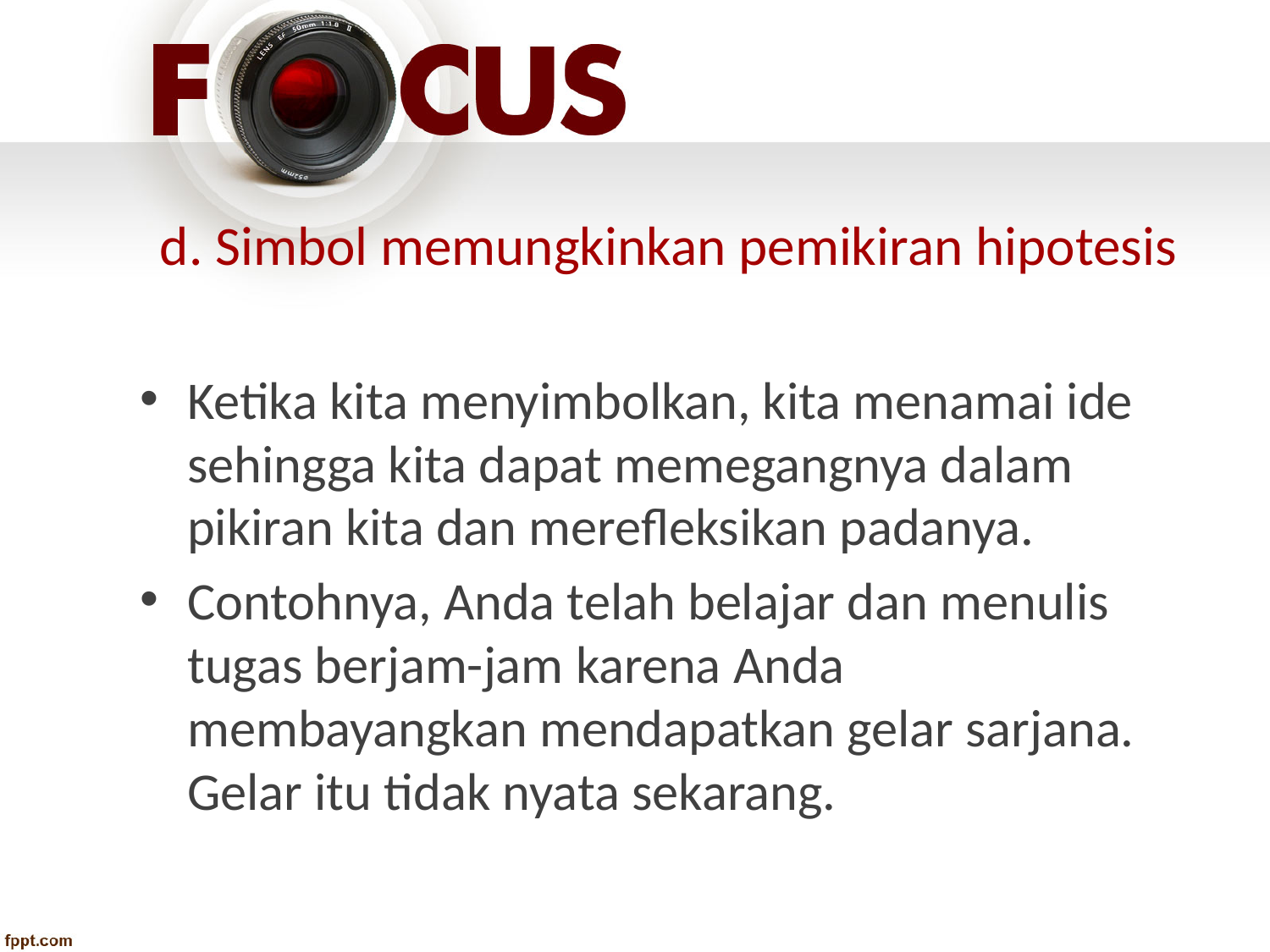

# d. Simbol memungkinkan pemikiran hipotesis
Ketika kita menyimbolkan, kita menamai ide sehingga kita dapat memegangnya dalam pikiran kita dan merefleksikan padanya.
Contohnya, Anda telah belajar dan menulis tugas berjam-jam karena Anda membayangkan mendapatkan gelar sarjana. Gelar itu tidak nyata sekarang.